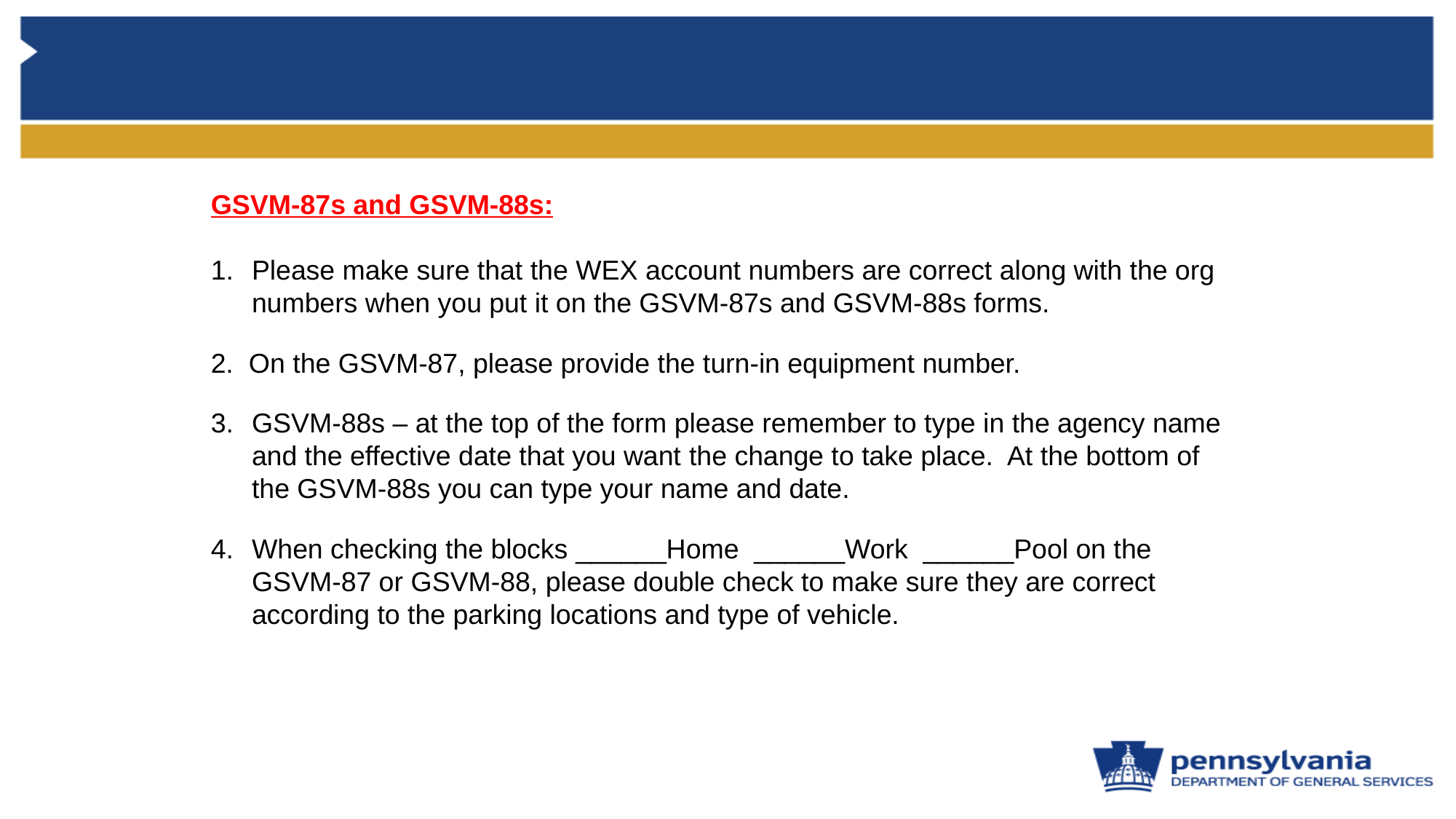

GSVM-87s and GSVM-88s:

Please make sure that the WEX account numbers are correct along with the org numbers when you put it on the GSVM-87s and GSVM-88s forms.
2.  On the GSVM-87, please provide the turn-in equipment number.
GSVM-88s – at the top of the form please remember to type in the agency name and the effective date that you want the change to take place.  At the bottom of the GSVM-88s you can type your name and date.
When checking the blocks ______Home  ______Work  ______Pool on the GSVM-87 or GSVM-88, please double check to make sure they are correct according to the parking locations and type of vehicle.